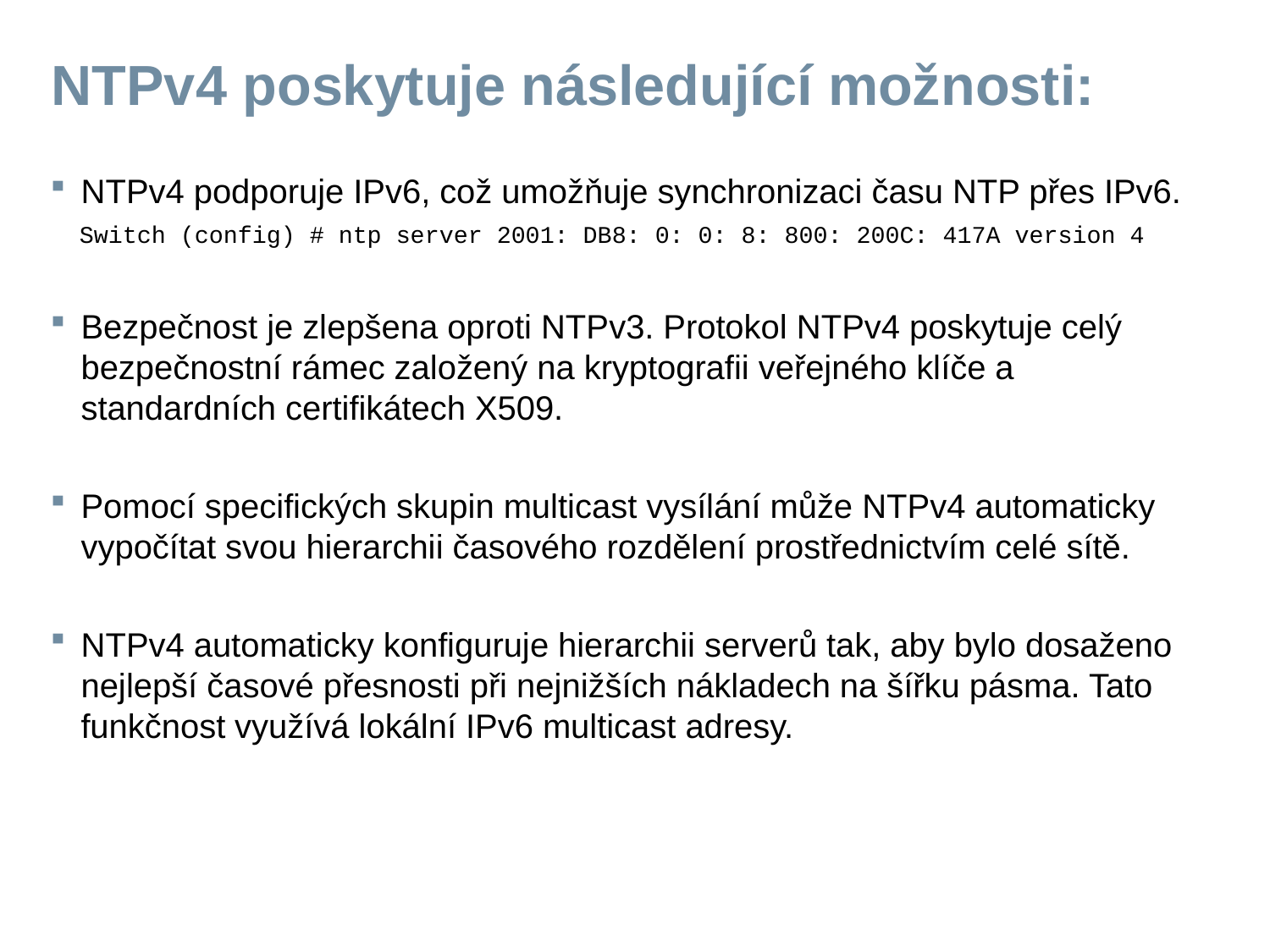

# NTPv4 poskytuje následující možnosti:
NTPv4 podporuje IPv6, což umožňuje synchronizaci času NTP přes IPv6.
Switch (config) # ntp server 2001: DB8: 0: 0: 8: 800: 200C: 417A version 4

Bezpečnost je zlepšena oproti NTPv3. Protokol NTPv4 poskytuje celý bezpečnostní rámec založený na kryptografii veřejného klíče a standardních certifikátech X509.

Pomocí specifických skupin multicast vysílání může NTPv4 automaticky vypočítat svou hierarchii časového rozdělení prostřednictvím celé sítě.

NTPv4 automaticky konfiguruje hierarchii serverů tak, aby bylo dosaženo nejlepší časové přesnosti při nejnižších nákladech na šířku pásma. Tato funkčnost využívá lokální IPv6 multicast adresy.